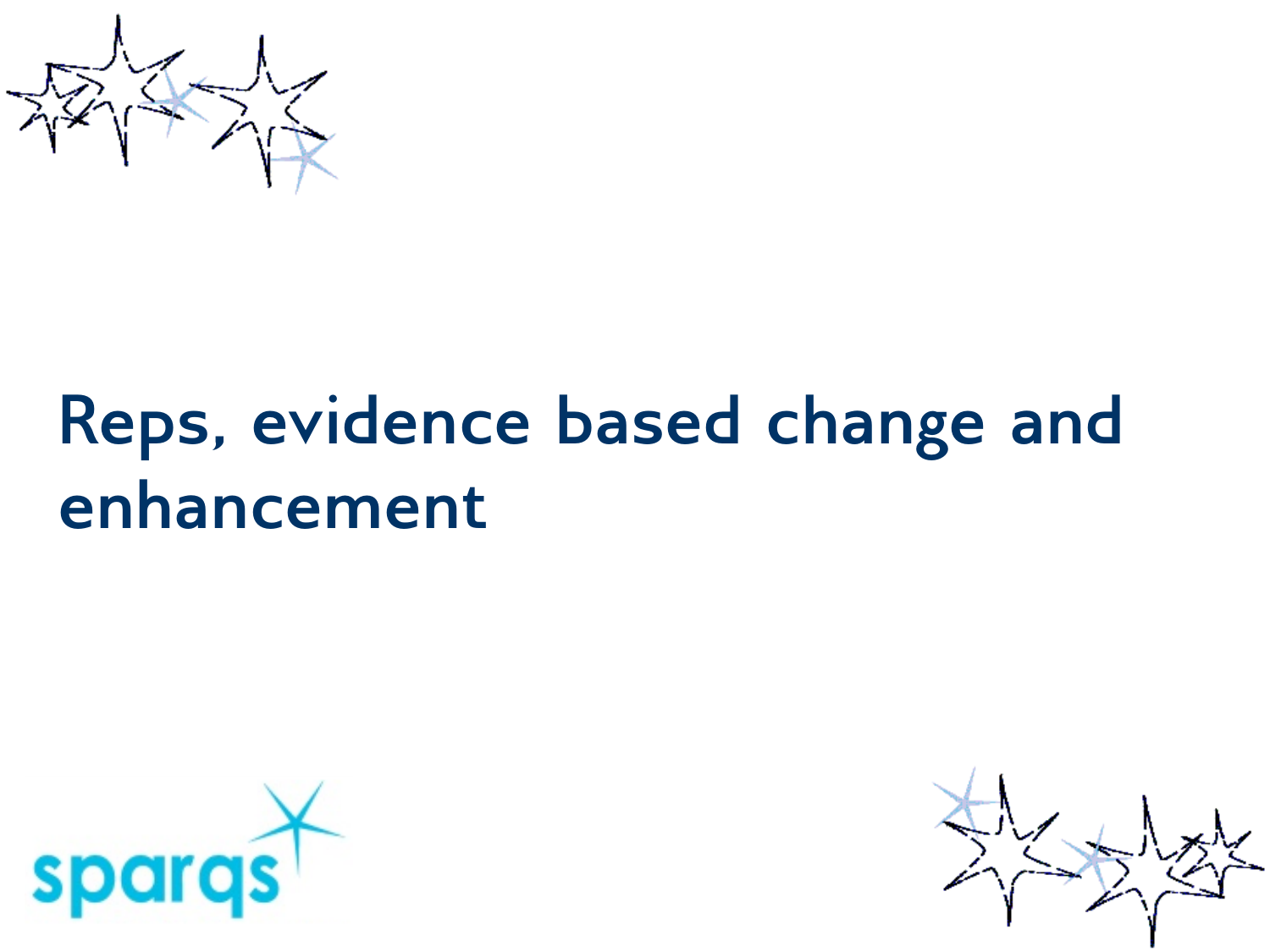

# Reps, evidence based change and enhancement